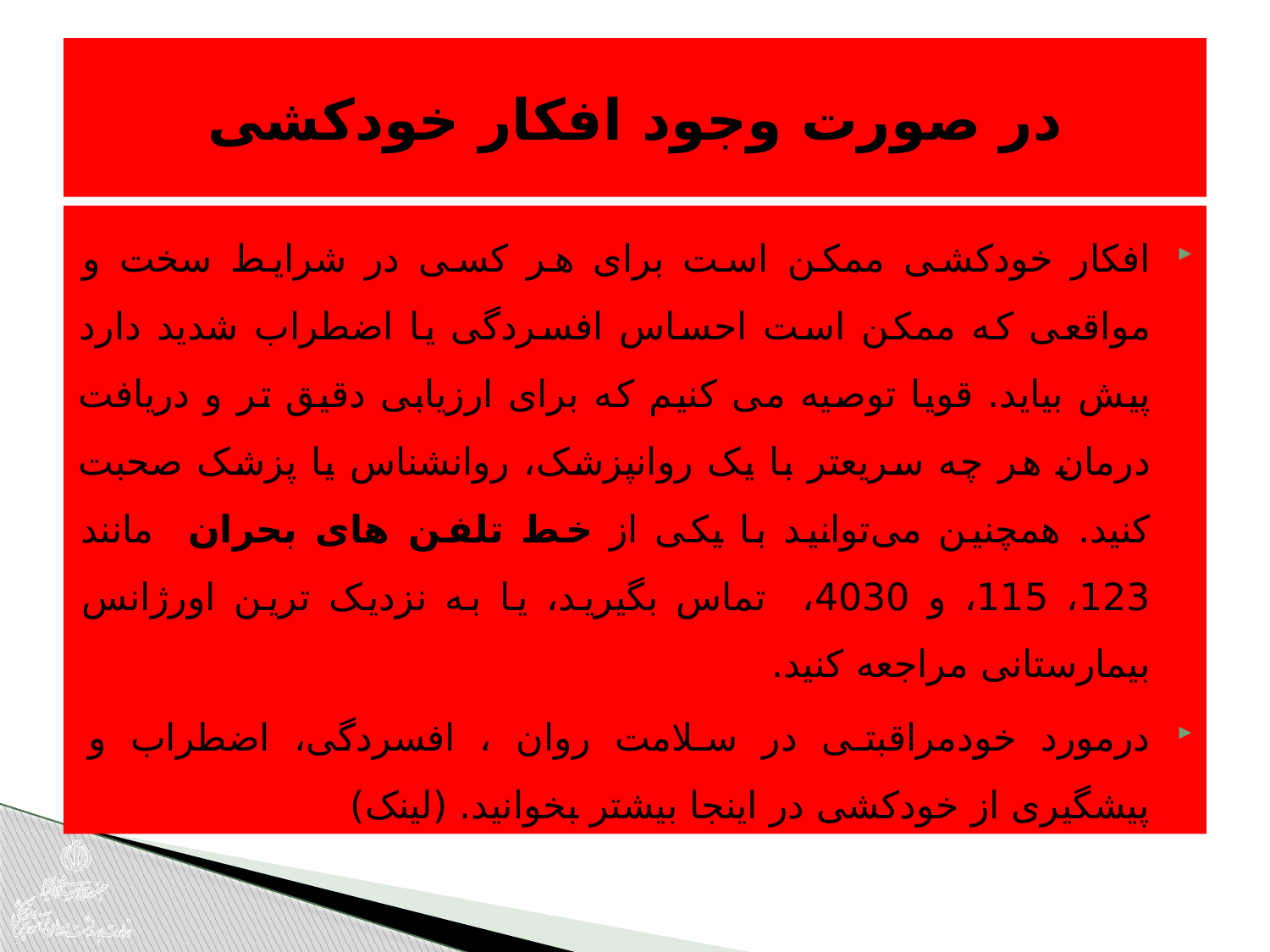

# در صورت وجود افکار خودکشی
افکار خودکشی ممکن است برای هر کسی در شرایط سخت و مواقعی که ممکن است احساس افسردگی یا اضطراب شدید دارد پیش بیاید. قویا توصیه می کنیم که برای ارزیابی دقیق تر و دریافت درمان هر چه سریعتر با یک روانپزشک، روانشناس یا پزشک صحبت کنید. همچنین می‌‌توانید با یکی از خط تلفن ‌های بحران  مانند 123، 115، و 4030،  تماس بگیرید، یا به نزدیک ‌ترین اورژانس بیمارستانی مراجعه‌ کنید.
درمورد خودمراقبتی در سلامت روان ، افسردگی، اضطراب و پیشگیری از خودکشی در اینجا بیشتر بخوانید. (لینک)